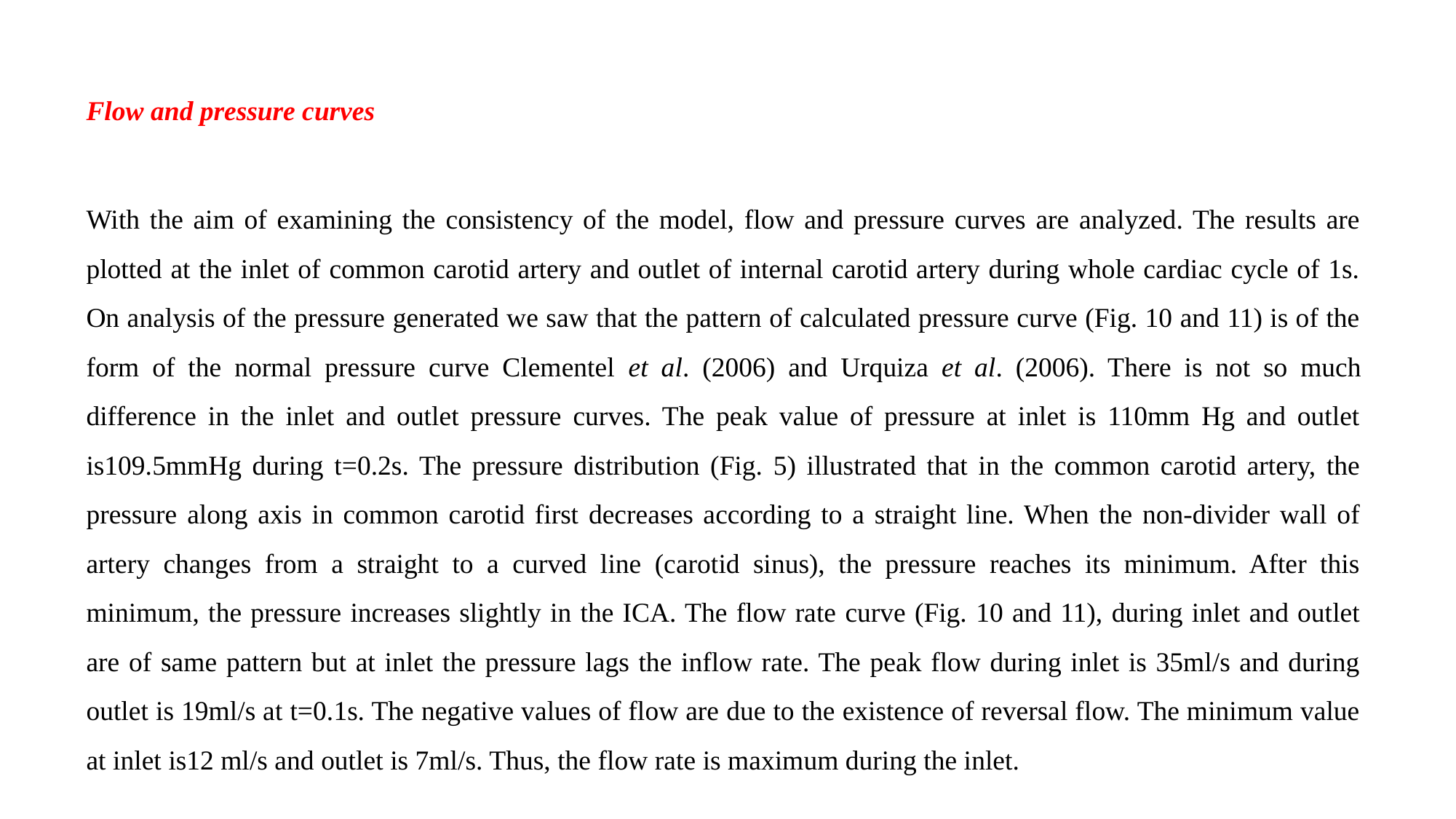

Flow and pressure curves

With the aim of examining the consistency of the model, flow and pressure curves are analyzed. The results are plotted at the inlet of common carotid artery and outlet of internal carotid artery during whole cardiac cycle of 1s. On analysis of the pressure generated we saw that the pattern of calculated pressure curve (Fig. 10 and 11) is of the form of the normal pressure curve Clementel et al. (2006) and Urquiza et al. (2006). There is not so much difference in the inlet and outlet pressure curves. The peak value of pressure at inlet is 110mm Hg and outlet is109.5mmHg during t=0.2s. The pressure distribution (Fig. 5) illustrated that in the common carotid artery, the pressure along axis in common carotid first decreases according to a straight line. When the non-divider wall of artery changes from a straight to a curved line (carotid sinus), the pressure reaches its minimum. After this minimum, the pressure increases slightly in the ICA. The flow rate curve (Fig. 10 and 11), during inlet and outlet are of same pattern but at inlet the pressure lags the inflow rate. The peak flow during inlet is 35ml/s and during outlet is 19ml/s at t=0.1s. The negative values of flow are due to the existence of reversal flow. The minimum value at inlet is12 ml/s and outlet is 7ml/s. Thus, the flow rate is maximum during the inlet.